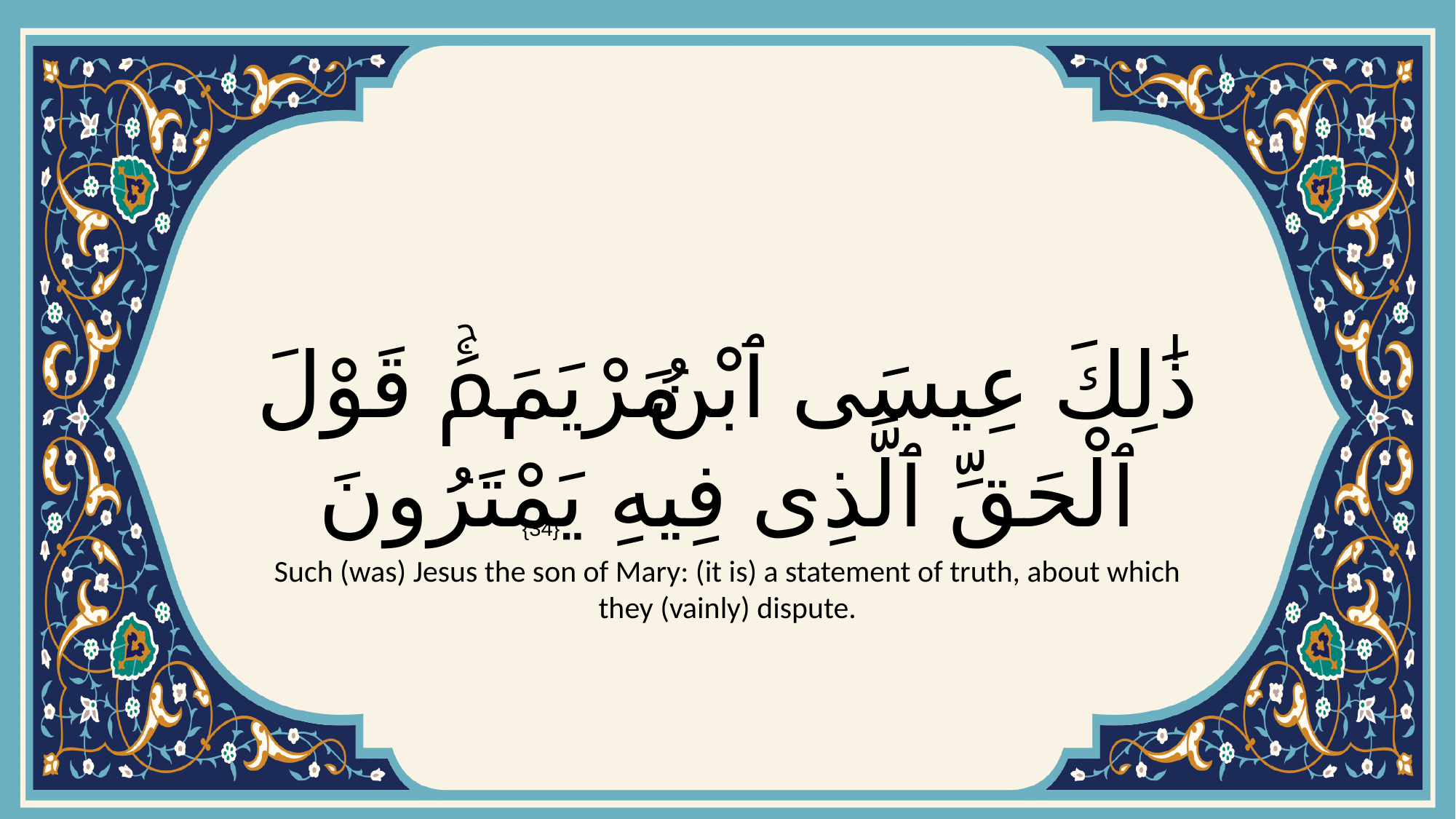

# ذَٰلِكَ عِيسَى ٱبْنُ مَرْيَمَۚ قَوْلَ ٱلْحَقِّ ٱلَّذِى فِيهِ يَمْتَرُونَ
{34}
Such (was) Jesus the son of Mary: (it is) a statement of truth, about which they (vainly) dispute.